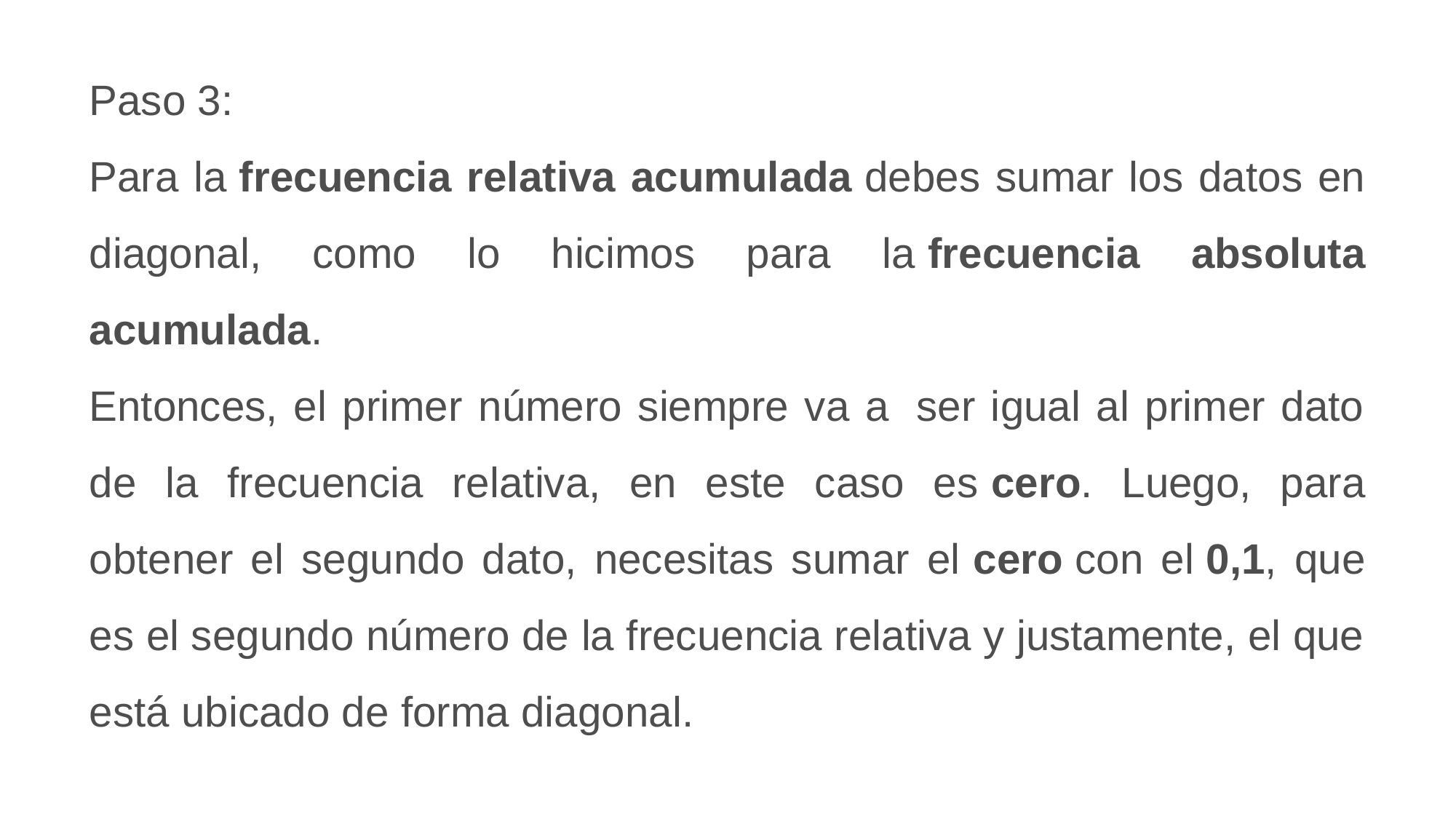

Paso 3:
Para la frecuencia relativa acumulada debes sumar los datos en diagonal, como lo hicimos para la frecuencia absoluta acumulada.
Entonces, el primer número siempre va a  ser igual al primer dato de la frecuencia relativa, en este caso es cero. Luego, para obtener el segundo dato, necesitas sumar el cero con el 0,1, que es el segundo número de la frecuencia relativa y justamente, el que está ubicado de forma diagonal.